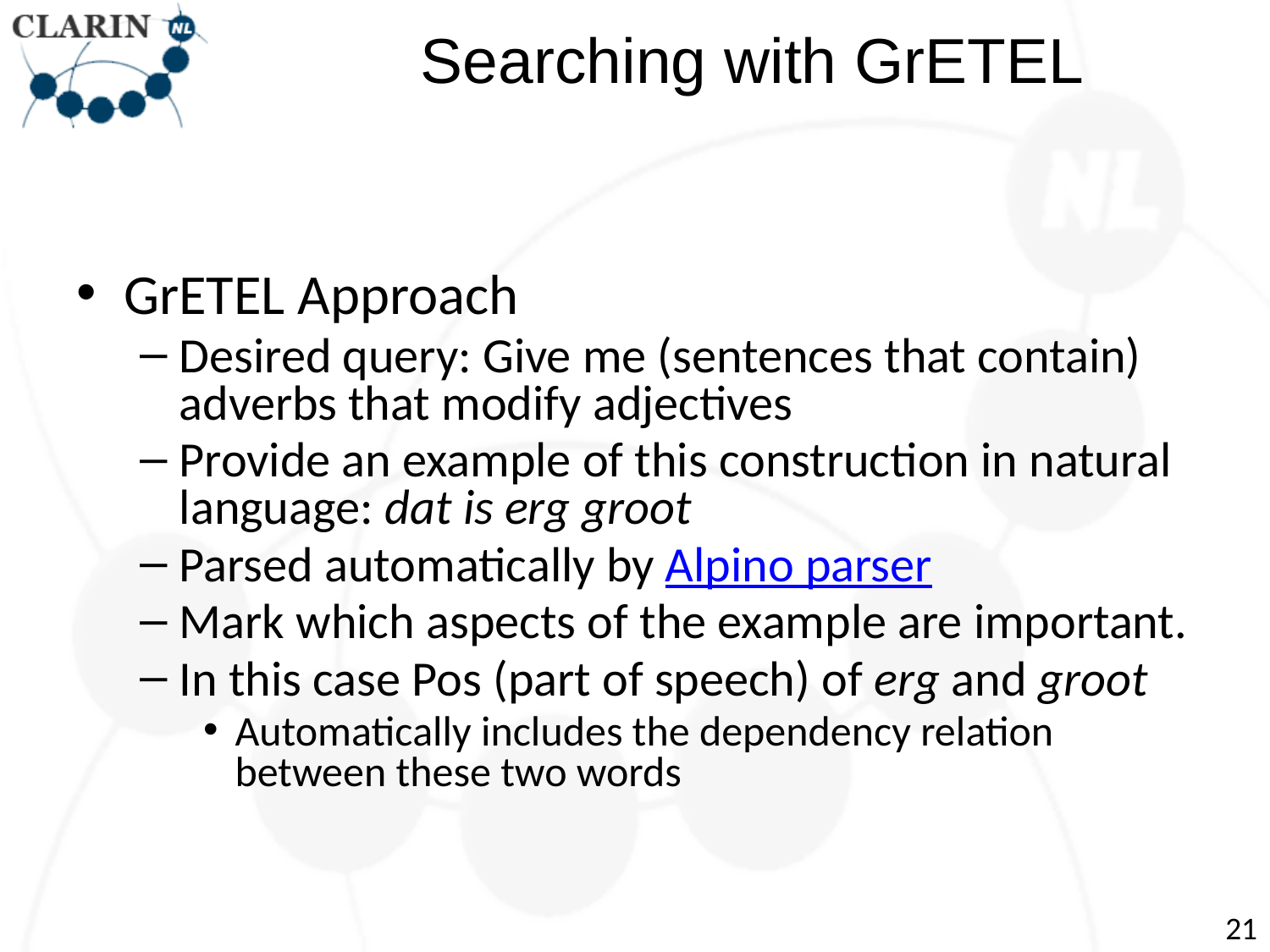

# Searching with GrETEL
GrETEL Approach
Desired query: Give me (sentences that contain) adverbs that modify adjectives
Provide an example of this construction in natural language: dat is erg groot
Parsed automatically by Alpino parser
Mark which aspects of the example are important.
In this case Pos (part of speech) of erg and groot
Automatically includes the dependency relation between these two words

21